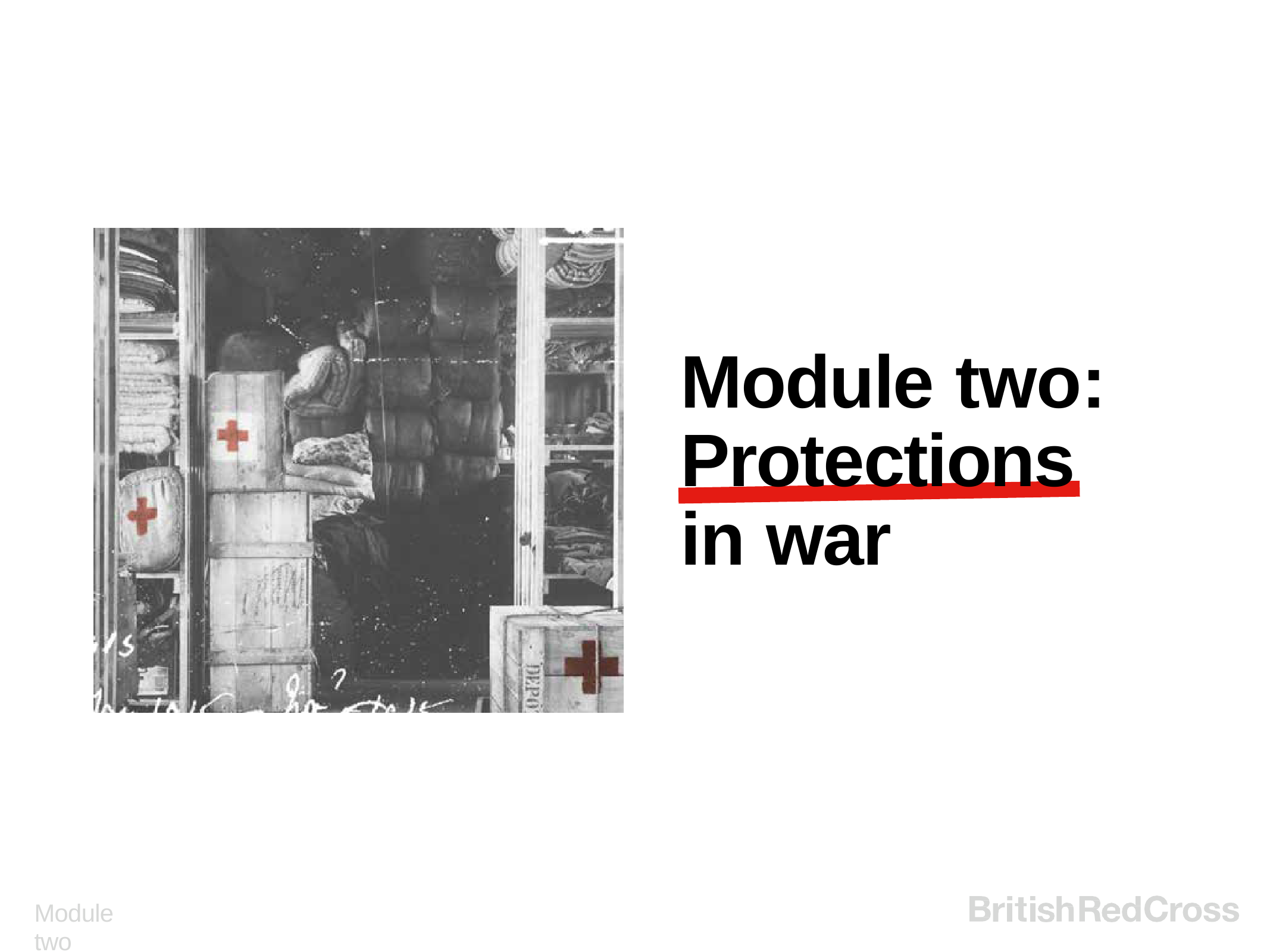

# Module two:  Protections  in war

Module two